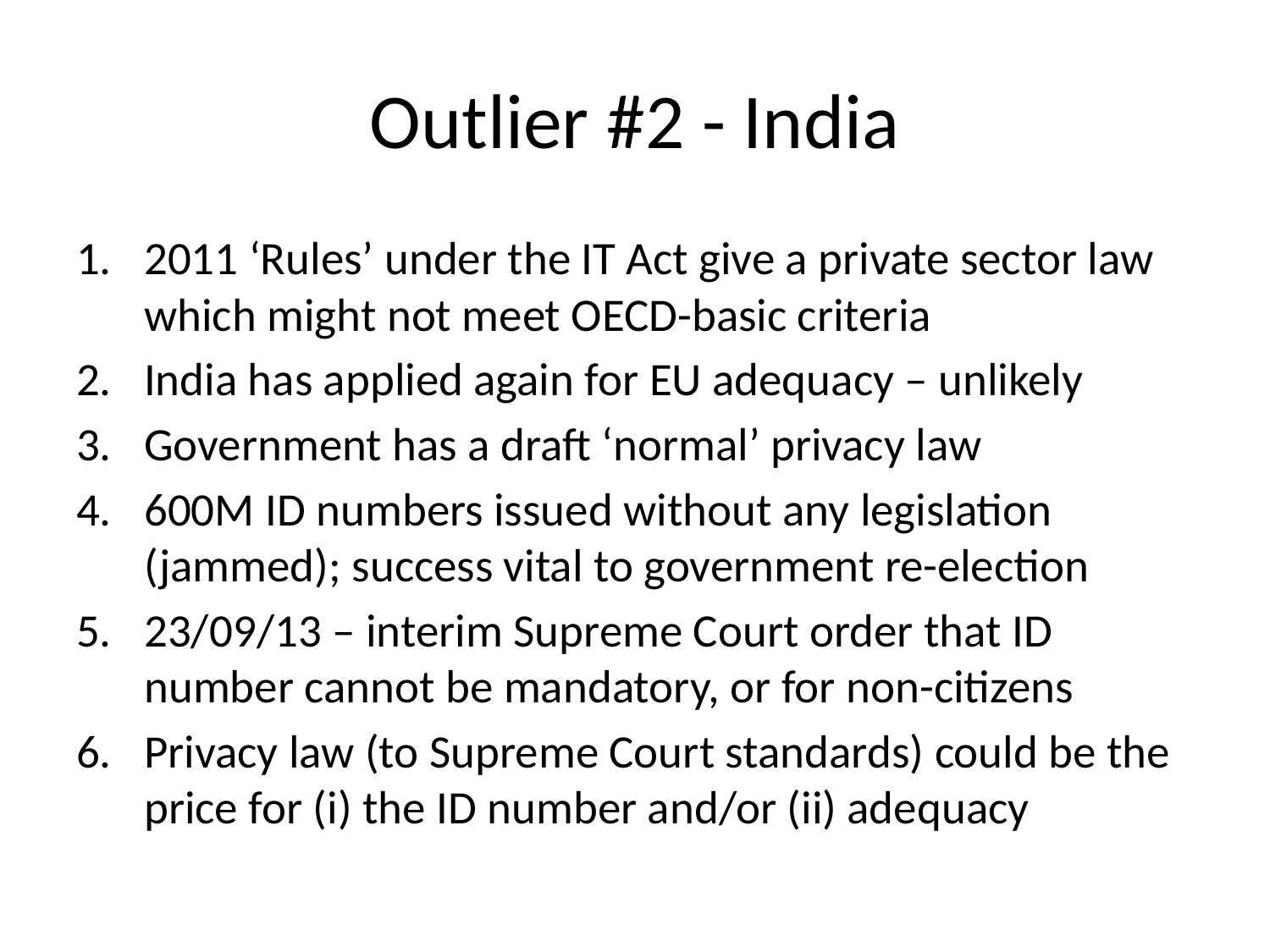

# Outlier #2 - India
2011 ‘Rules’ under the IT Act give a private sector law which might not meet OECD-basic criteria
India has applied again for EU adequacy – unlikely
Government has a draft ‘normal’ privacy law
600M ID numbers issued without any legislation (jammed); success vital to government re-election
23/09/13 – interim Supreme Court order that ID  number cannot be mandatory, or for non-citizens
Privacy law (to Supreme Court standards) could be the price for (i) the ID number and/or (ii) adequacy